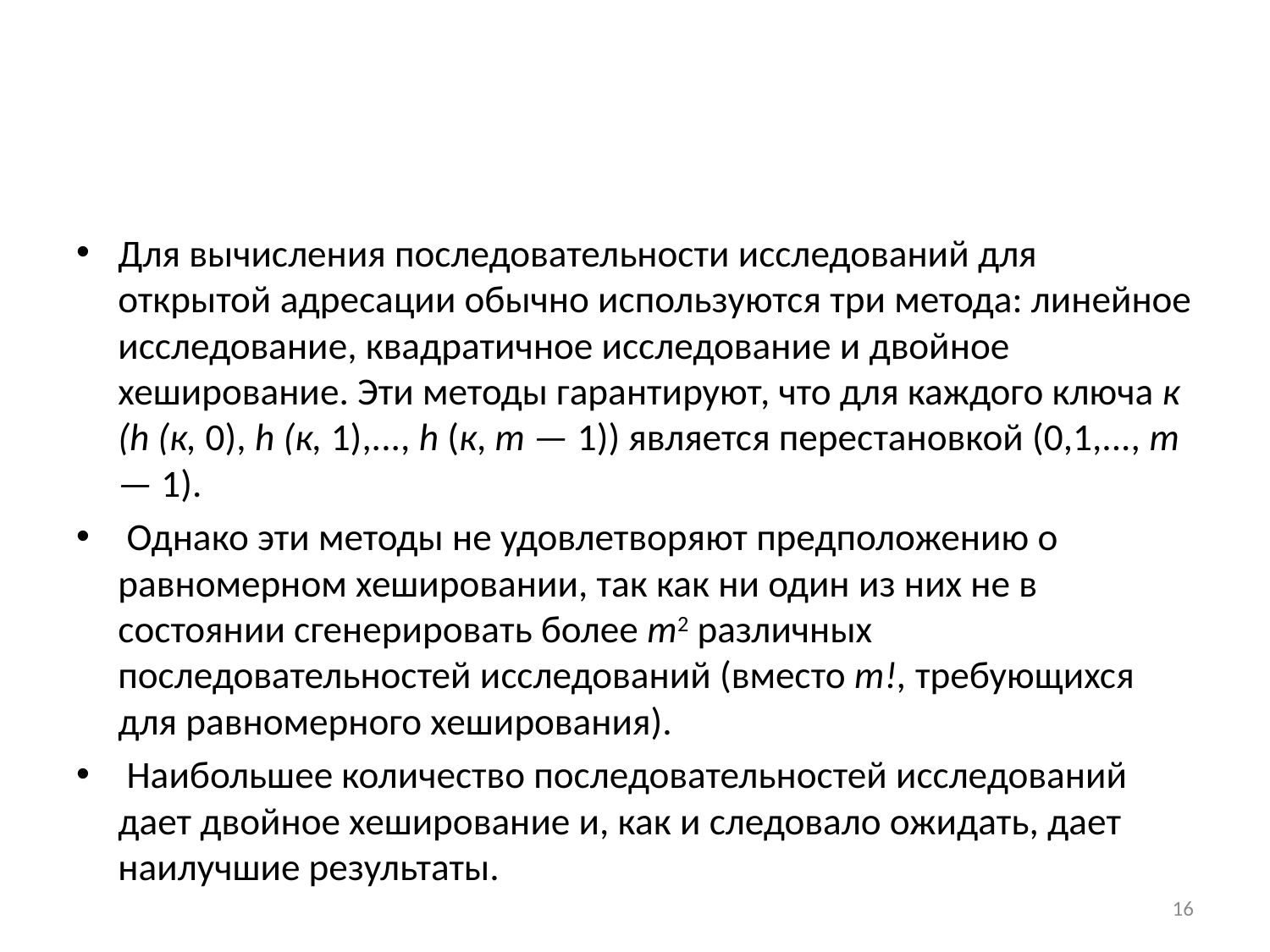

#
Для вычисления последовательности исследований для открытой адресации обычно используются три метода: линейное исследование, квадратичное исследование и двойное хеширование. Эти методы гарантируют, что для каждого ключа к (h (к, 0), h (к, 1),..., h (к, т — 1)) является перестановкой (0,1,..., т — 1).
 Однако эти методы не удовлетворяют предположению о равномерном хешировании, так как ни один из них не в состоянии сгенерировать более т2 различных последовательностей исследований (вместо т!, требующихся для равномерного хеширования).
 Наибольшее количество последовательностей исследований дает двойное хеширование и, как и следовало ожидать, дает наилучшие результаты.

16